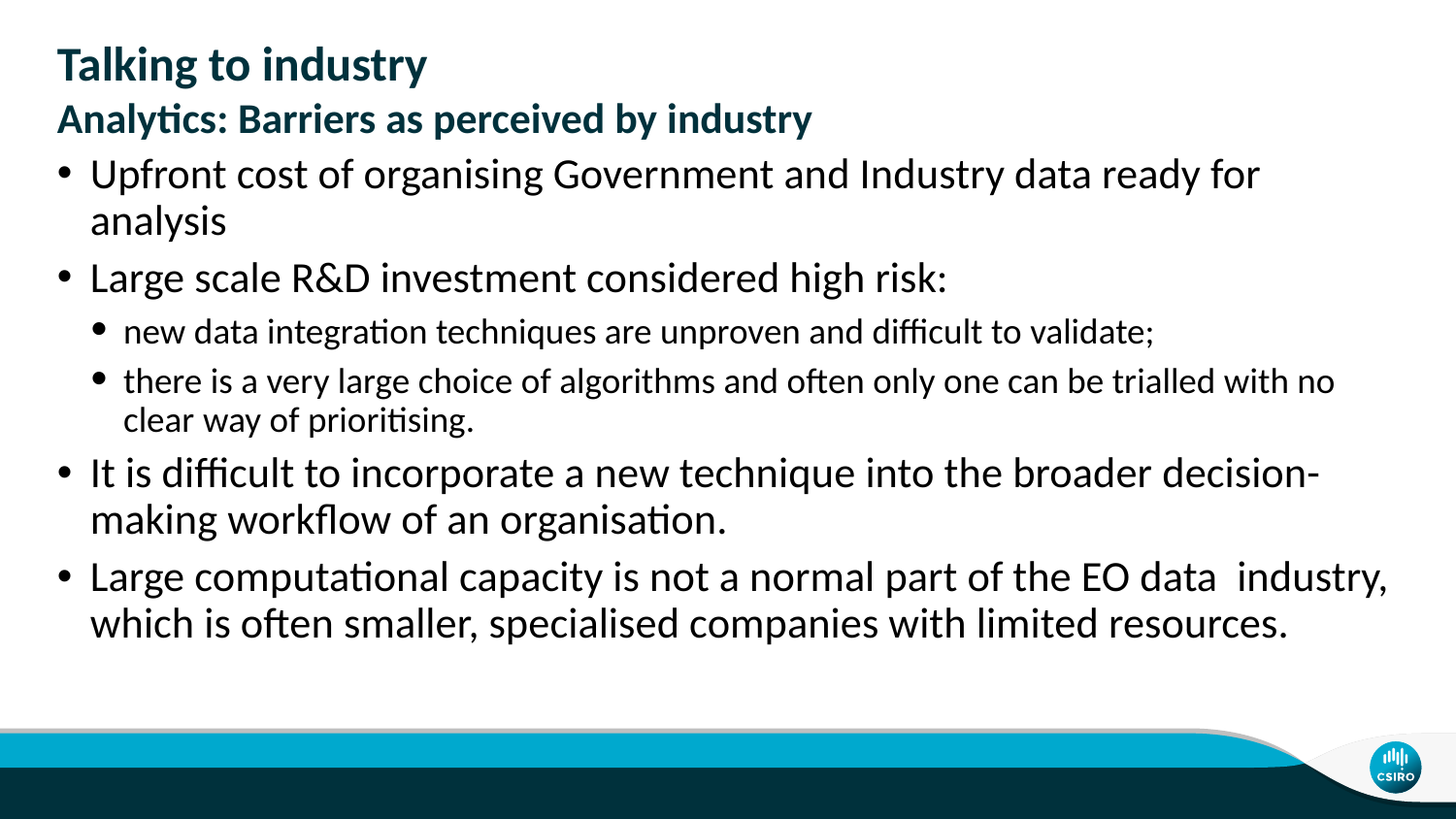

# Talking to industry Analytics: Barriers as perceived by industry
Upfront cost of organising Government and Industry data ready for analysis
Large scale R&D investment considered high risk:
new data integration techniques are unproven and difficult to validate;
there is a very large choice of algorithms and often only one can be trialled with no clear way of prioritising.
It is difficult to incorporate a new technique into the broader decision- making workflow of an organisation.
Large computational capacity is not a normal part of the EO data  industry, which is often smaller, specialised companies with limited resources.